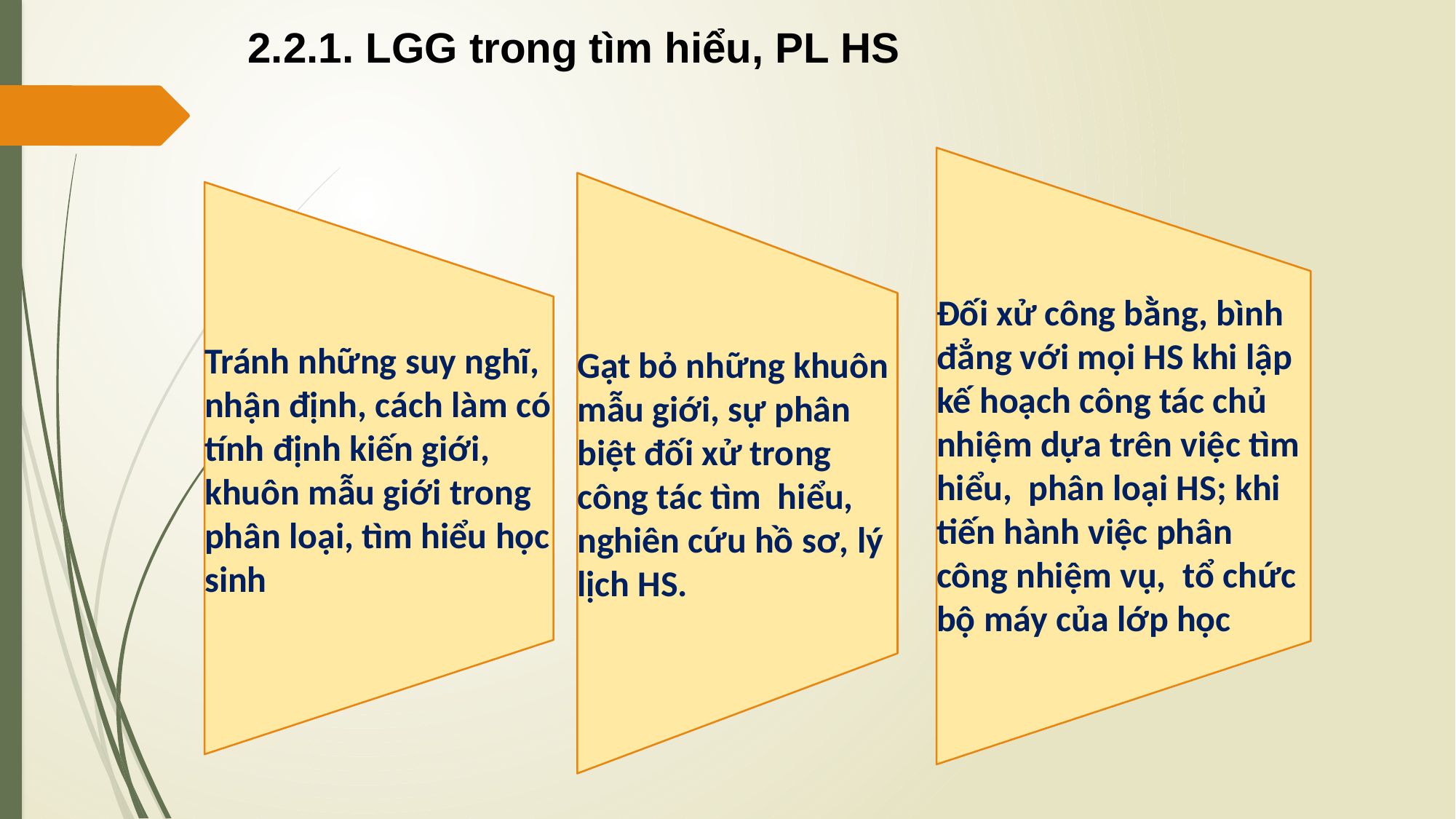

# 2.2.1. LGG trong tìm hiểu, PL HS
Tránh những suy nghĩ, nhận định, cách làm có tính định kiến giới, khuôn mẫu giới trong phân loại, tìm hiểu học sinh
Gạt bỏ những khuôn mẫu giới, sự phân biệt đối xử trong công tác tìm  hiểu, nghiên cứu hồ sơ, lý lịch HS.
Đối xử công bằng, bình đẳng với mọi HS khi lập kế hoạch công tác chủ nhiệm dựa trên việc tìm hiểu,  phân loại HS; khi tiến hành việc phân công nhiệm vụ,  tổ chức bộ máy của lớp học